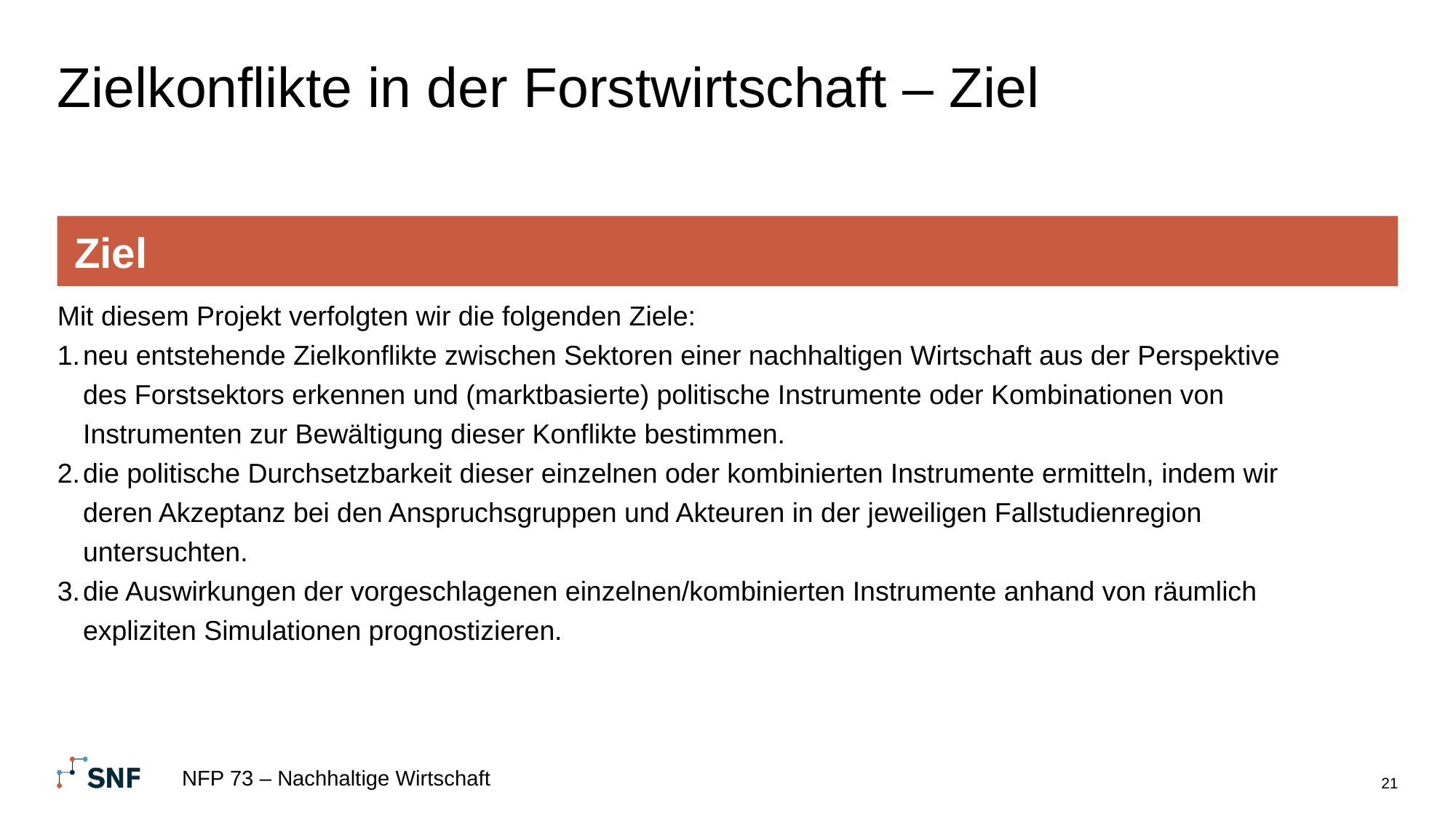

# Zielkonflikte in der Forstwirtschaft – Ziel
Ziel
Mit diesem Projekt verfolgten wir die folgenden Ziele:
neu entstehende Zielkonflikte zwischen Sektoren einer nachhaltigen Wirtschaft aus der Perspektive des Forstsektors erkennen und (marktbasierte) politische Instrumente oder Kombinationen von Instrumenten zur Bewältigung dieser Konflikte bestimmen.
die politische Durchsetzbarkeit dieser einzelnen oder kombinierten Instrumente ermitteln, indem wir deren Akzeptanz bei den Anspruchsgruppen und Akteuren in der jeweiligen Fallstudienregion untersuchten.
die Auswirkungen der vorgeschlagenen einzelnen/kombinierten Instrumente anhand von räumlich expliziten Simulationen prognostizieren.

NFP 73 – Nachhaltige Wirtschaft
21